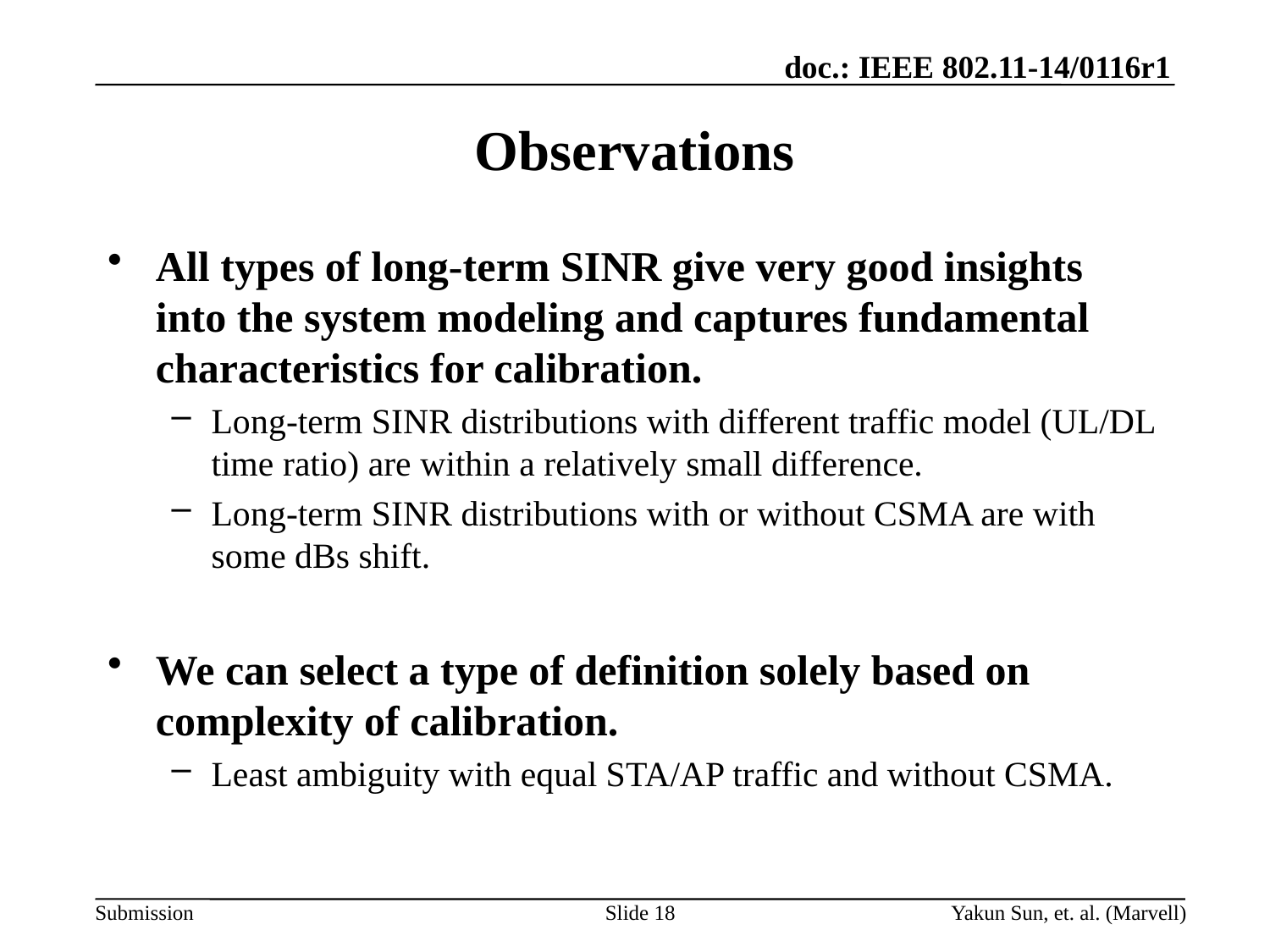

# Observations
All types of long-term SINR give very good insights into the system modeling and captures fundamental characteristics for calibration.
Long-term SINR distributions with different traffic model (UL/DL time ratio) are within a relatively small difference.
Long-term SINR distributions with or without CSMA are with some dBs shift.

We can select a type of definition solely based on complexity of calibration.
Least ambiguity with equal STA/AP traffic and without CSMA.
Slide 18
Yakun Sun, et. al. (Marvell)